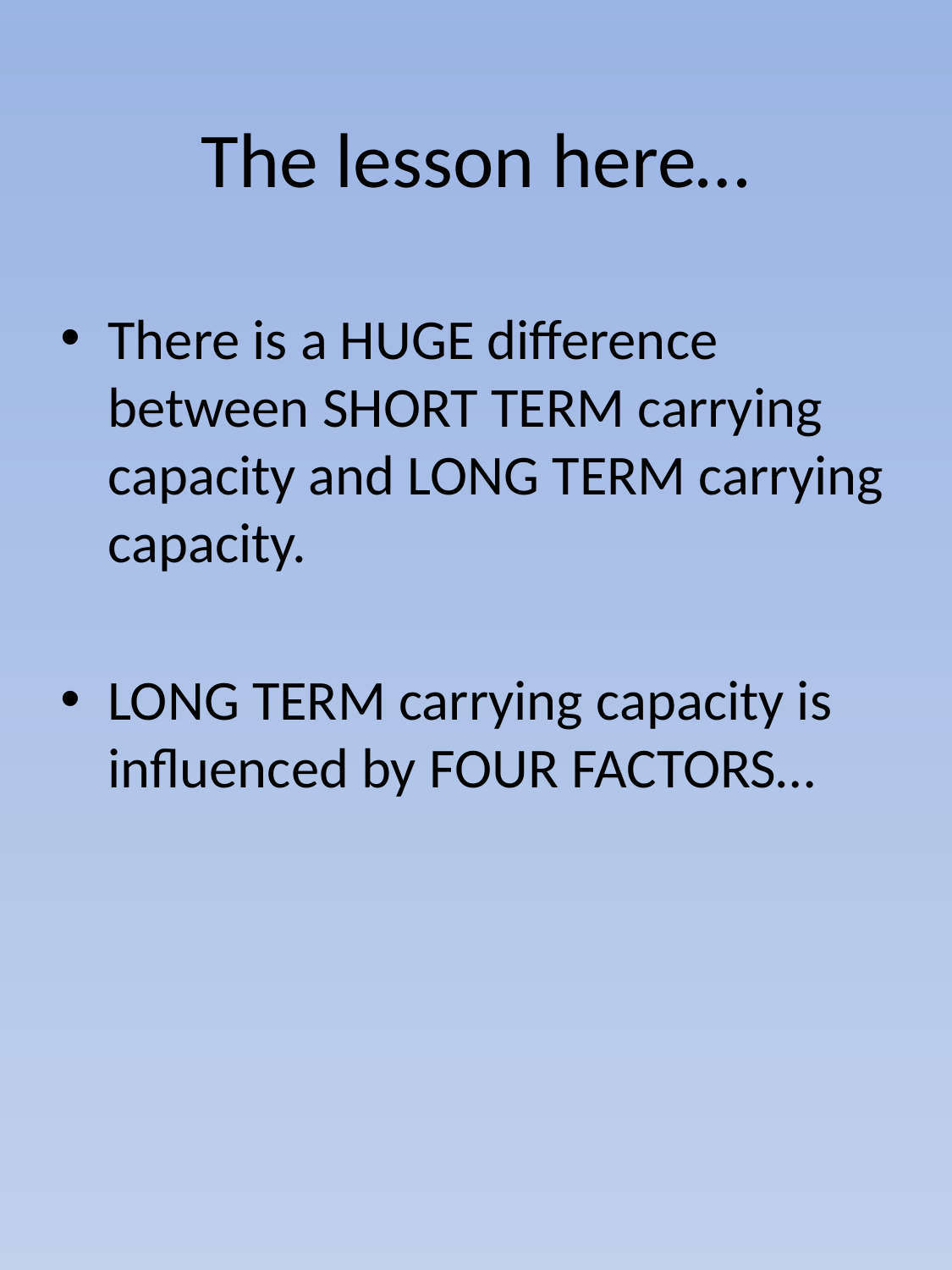

# The lesson here…
There is a HUGE difference between SHORT TERM carrying capacity and LONG TERM carrying capacity.

LONG TERM carrying capacity is influenced by FOUR FACTORS…